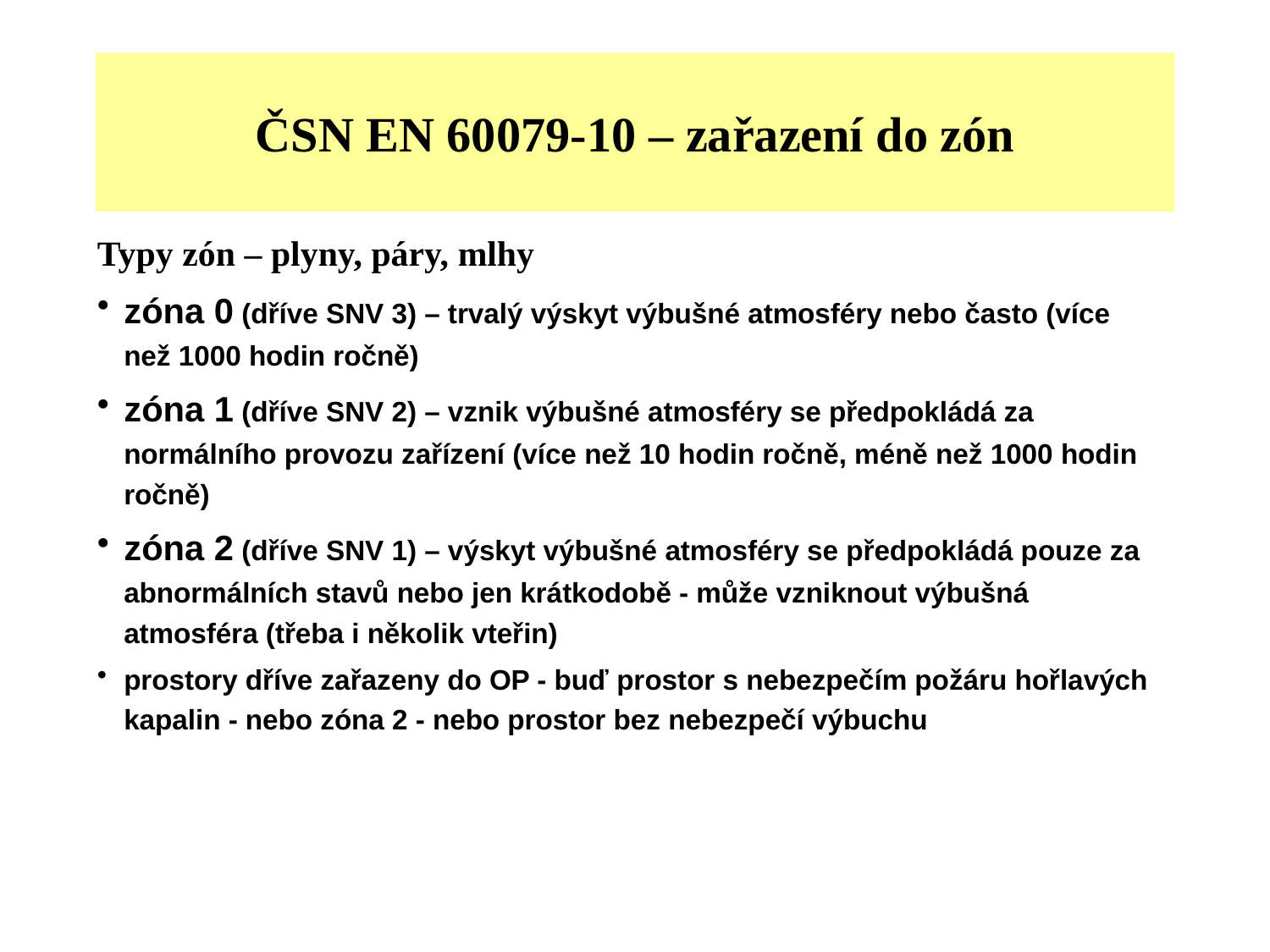

# ČSN EN 60079-10 – zařazení do zón
Typy zón – plyny, páry, mlhy
zóna 0 (dříve SNV 3) – trvalý výskyt výbušné atmosféry nebo často (více než 1000 hodin ročně)
zóna 1 (dříve SNV 2) – vznik výbušné atmosféry se předpokládá za normálního provozu zařízení (více než 10 hodin ročně, méně než 1000 hodin ročně)
zóna 2 (dříve SNV 1) – výskyt výbušné atmosféry se předpokládá pouze za abnormálních stavů nebo jen krátkodobě - může vzniknout výbušná atmosféra (třeba i několik vteřin)
prostory dříve zařazeny do OP - buď prostor s nebezpečím požáru hořlavých kapalin - nebo zóna 2 - nebo prostor bez nebezpečí výbuchu